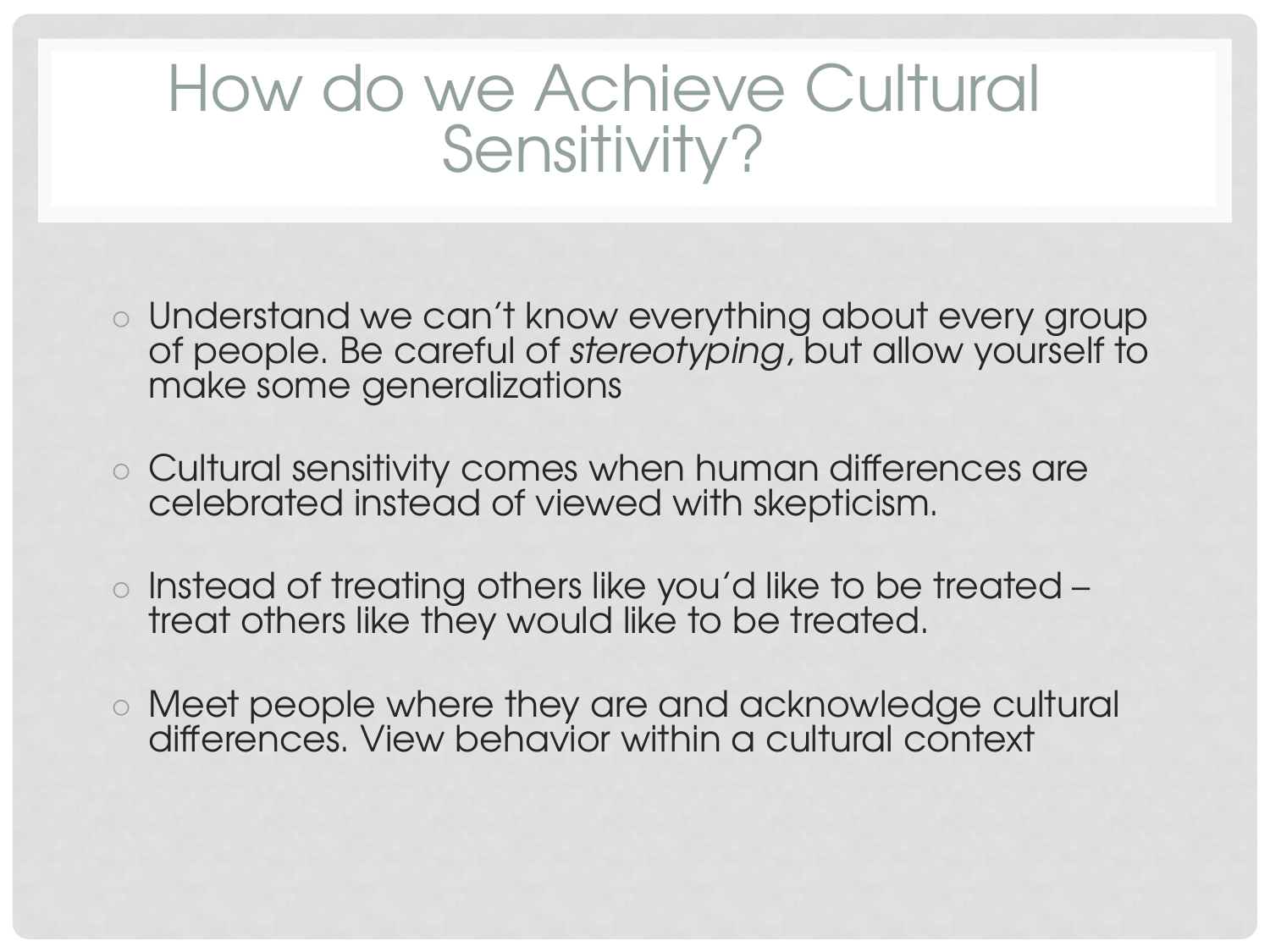

How do we Achieve Cultural Sensitivity?
Understand we can’t know everything about every group of people. Be careful of stereotyping, but allow yourself to make some generalizations

Cultural sensitivity comes when human differences are celebrated instead of viewed with skepticism.

Instead of treating others like you’d like to be treated – treat others like they would like to be treated.

Meet people where they are and acknowledge cultural differences. View behavior within a cultural context